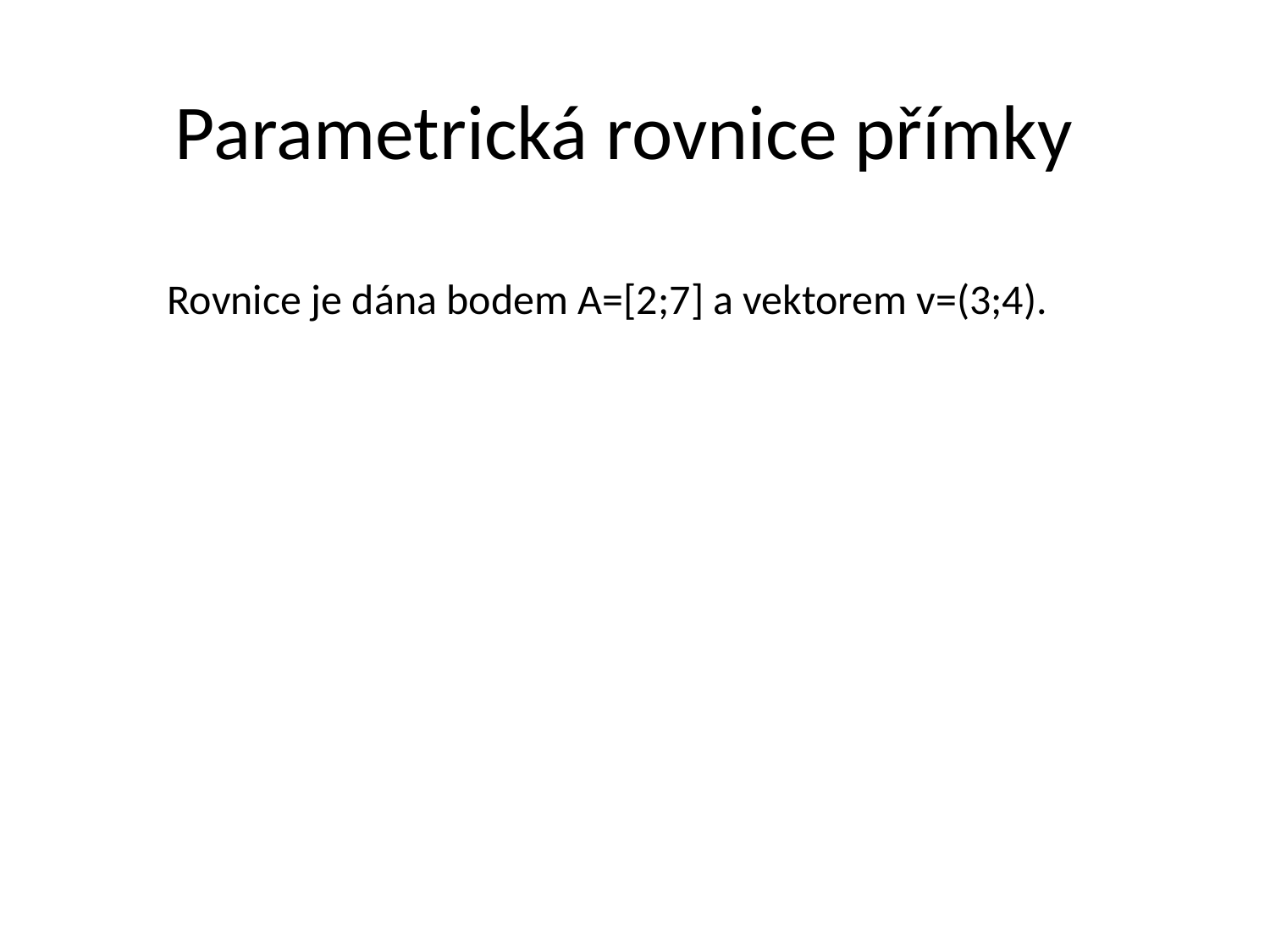

# Parametrická rovnice přímky
Rovnice je dána bodem A=[2;7] a vektorem v=(3;4).